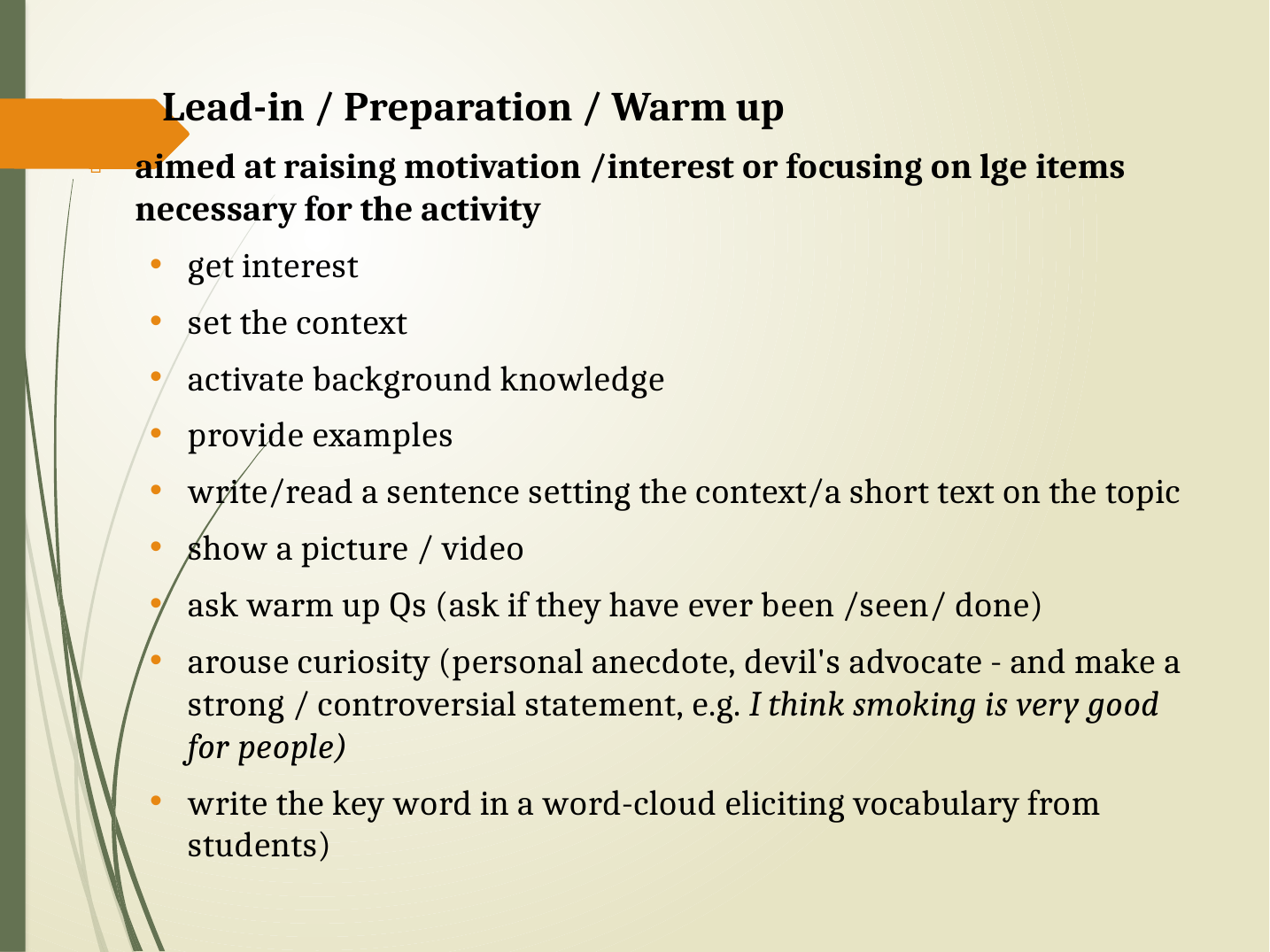

Lead-in / Preparation / Warm up
aimed at raising motivation /interest or focusing on lge items necessary for the activity
get interest
set the context
activate background knowledge
provide examples
write/read a sentence setting the context/a short text on the topic
show a picture / video
ask warm up Qs (ask if they have ever been /seen/ done)
arouse curiosity (personal anecdote, devil's advocate - and make a strong / controversial statement, e.g. I think smoking is very good for people)
write the key word in a word-cloud eliciting vocabulary from students)